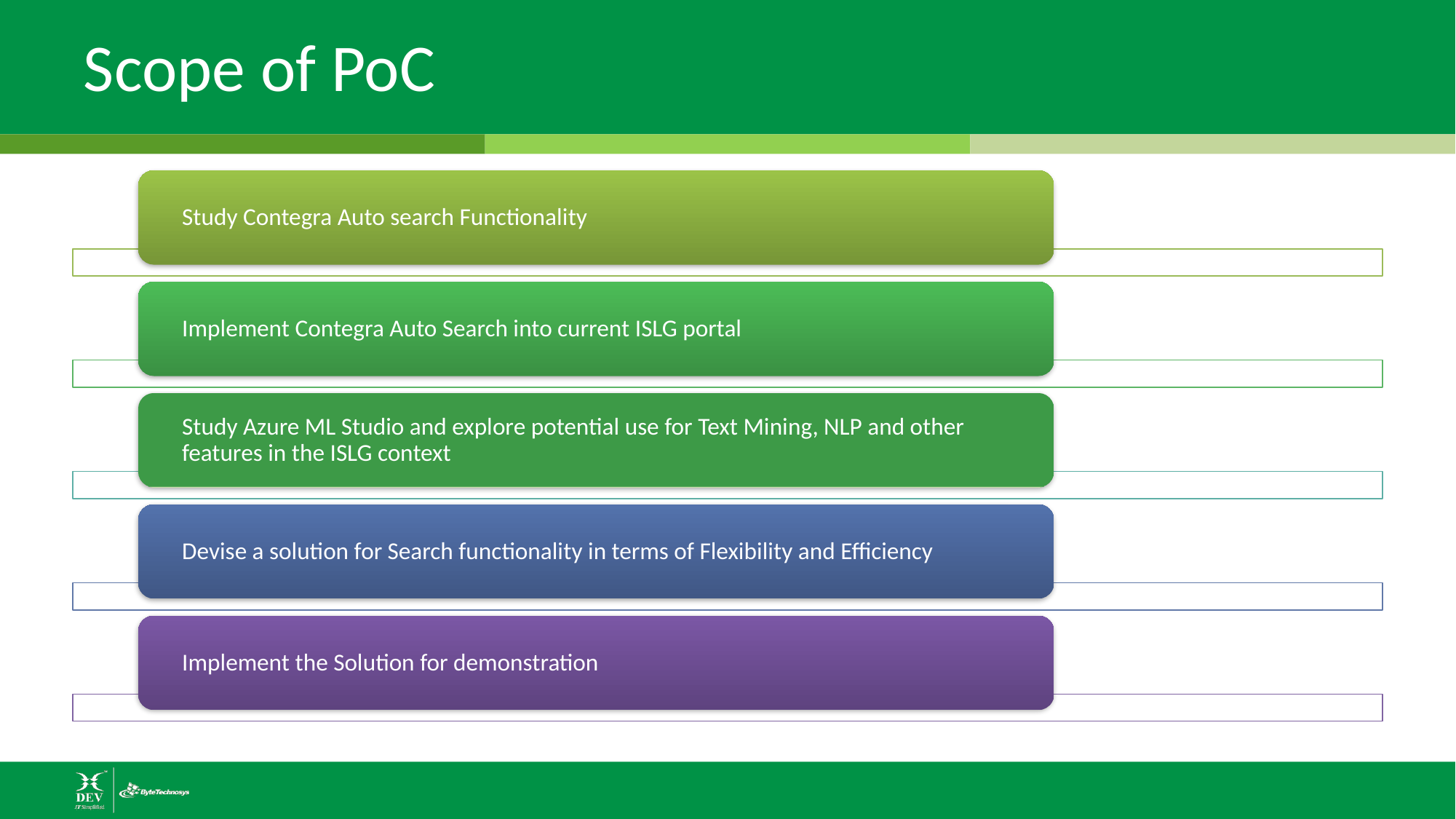

# Scope of PoC
Study Contegra Auto search Functionality
Implement Contegra Auto Search into current ISLG portal
Study Azure ML Studio and explore potential use for Text Mining, NLP and other features in the ISLG context
Devise a solution for Search functionality in terms of Flexibility and Efficiency
Implement the Solution for demonstration